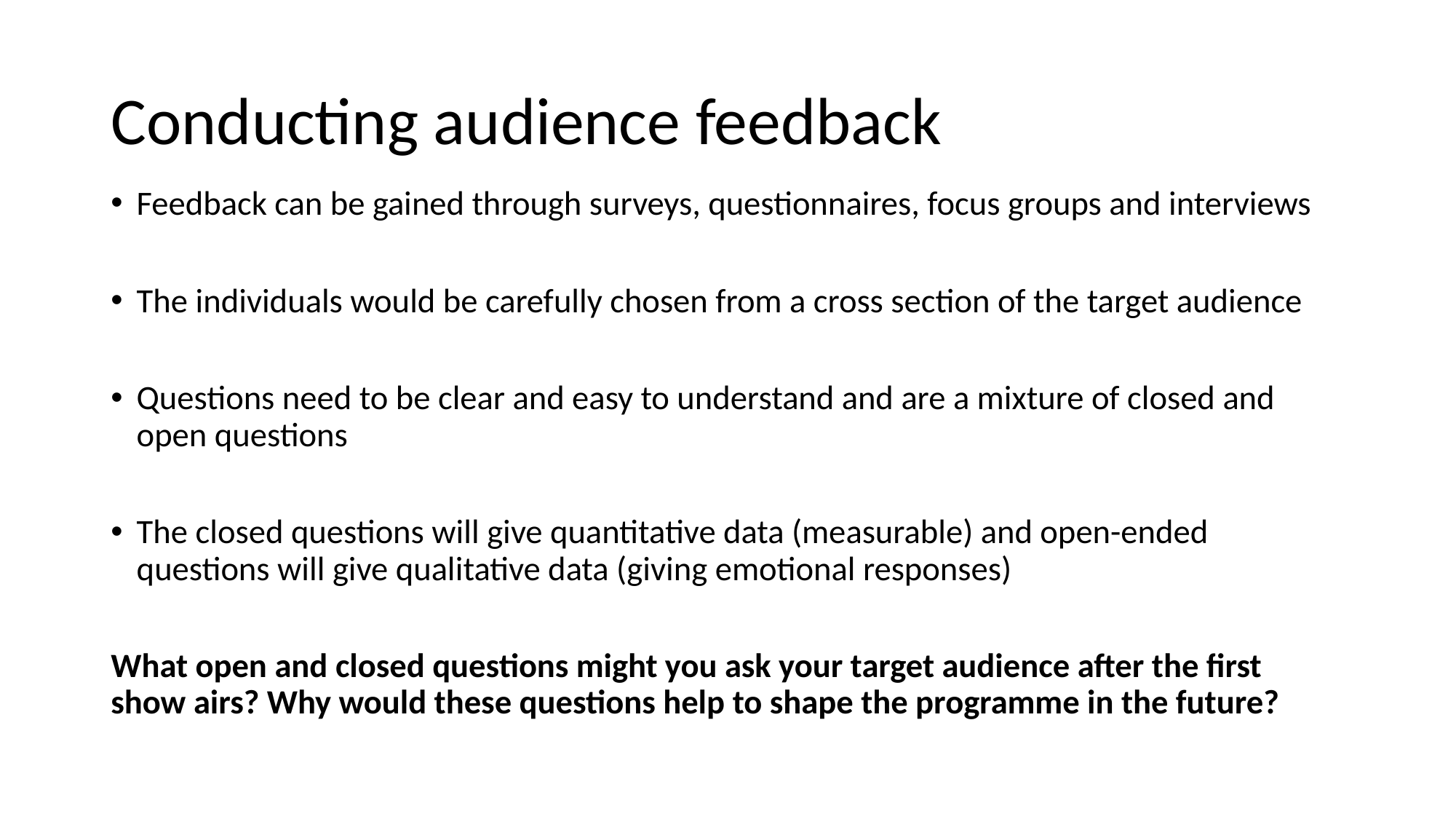

# Conducting audience feedback
Feedback can be gained through surveys, questionnaires, focus groups and interviews

The individuals would be carefully chosen from a cross section of the target audience

Questions need to be clear and easy to understand and are a mixture of closed and open questions

The closed questions will give quantitative data (measurable) and open-ended questions will give qualitative data (giving emotional responses)

What open and closed questions might you ask your target audience after the first show airs? Why would these questions help to shape the programme in the future?